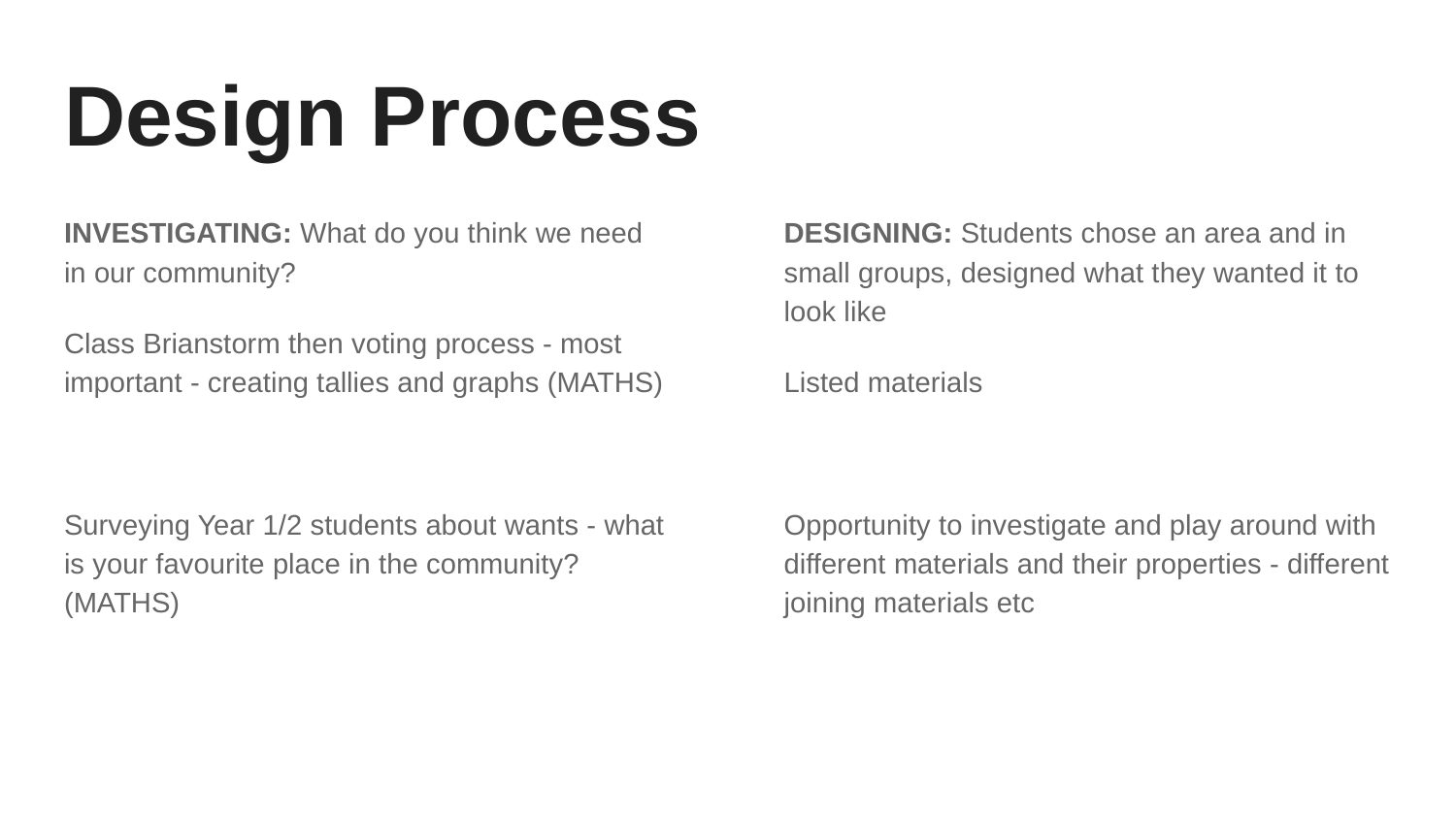

# Design Process
INVESTIGATING: What do you think we need in our community?
Class Brianstorm then voting process - most important - creating tallies and graphs (MATHS)

Surveying Year 1/2 students about wants - what is your favourite place in the community? (MATHS)
DESIGNING: Students chose an area and in small groups, designed what they wanted it to look like
Listed materials

Opportunity to investigate and play around with different materials and their properties - different joining materials etc